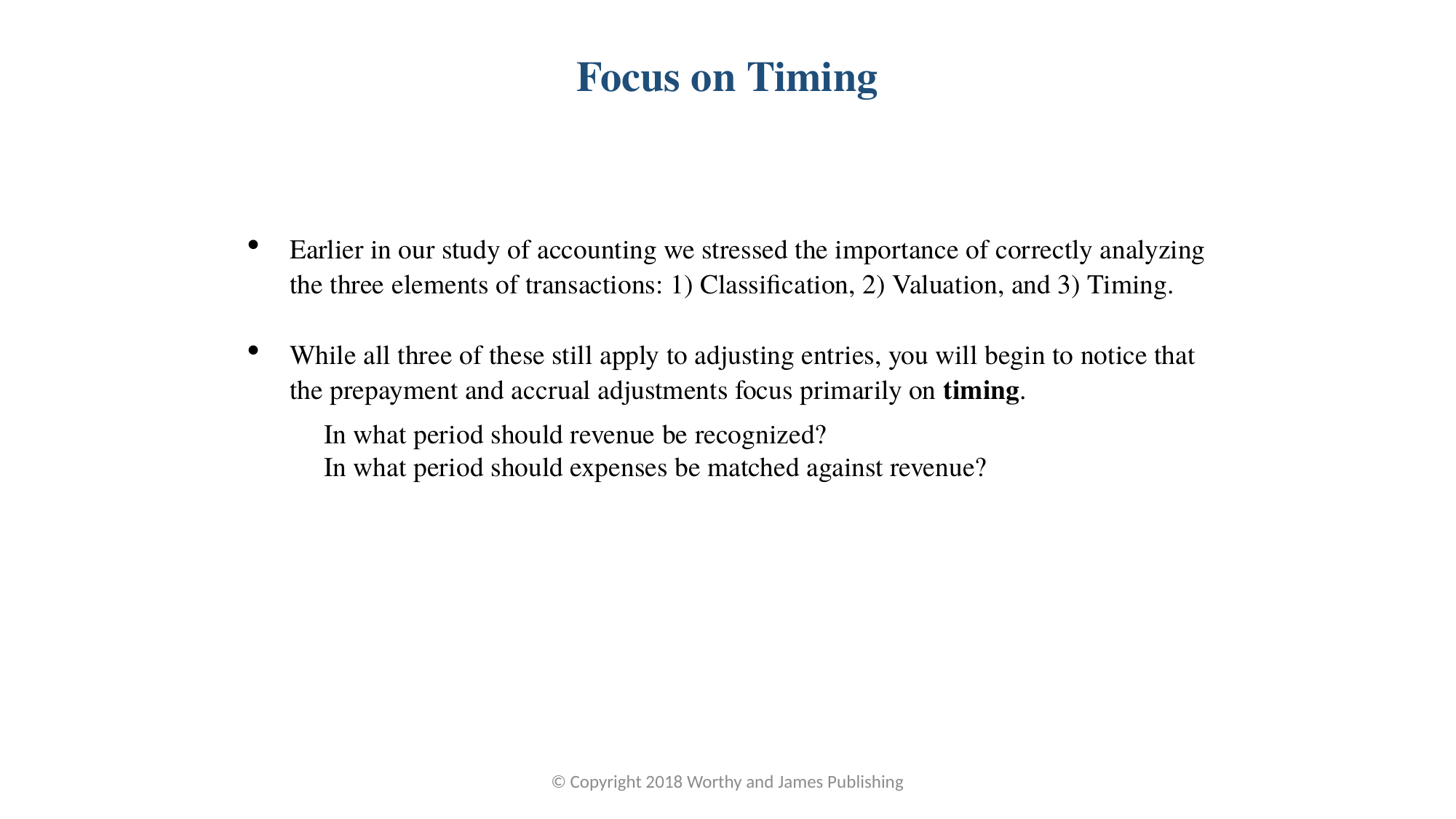

Focus on Timing
Earlier in our study of accounting we stressed the importance of correctly analyzing the three elements of transactions: 1) Classification, 2) Valuation, and 3) Timing.

While all three of these still apply to adjusting entries, you will begin to notice that the prepayment and accrual adjustments focus primarily on timing.
 In what period should revenue be recognized?
 In what period should expenses be matched against revenue?

© Copyright 2018 Worthy and James Publishing